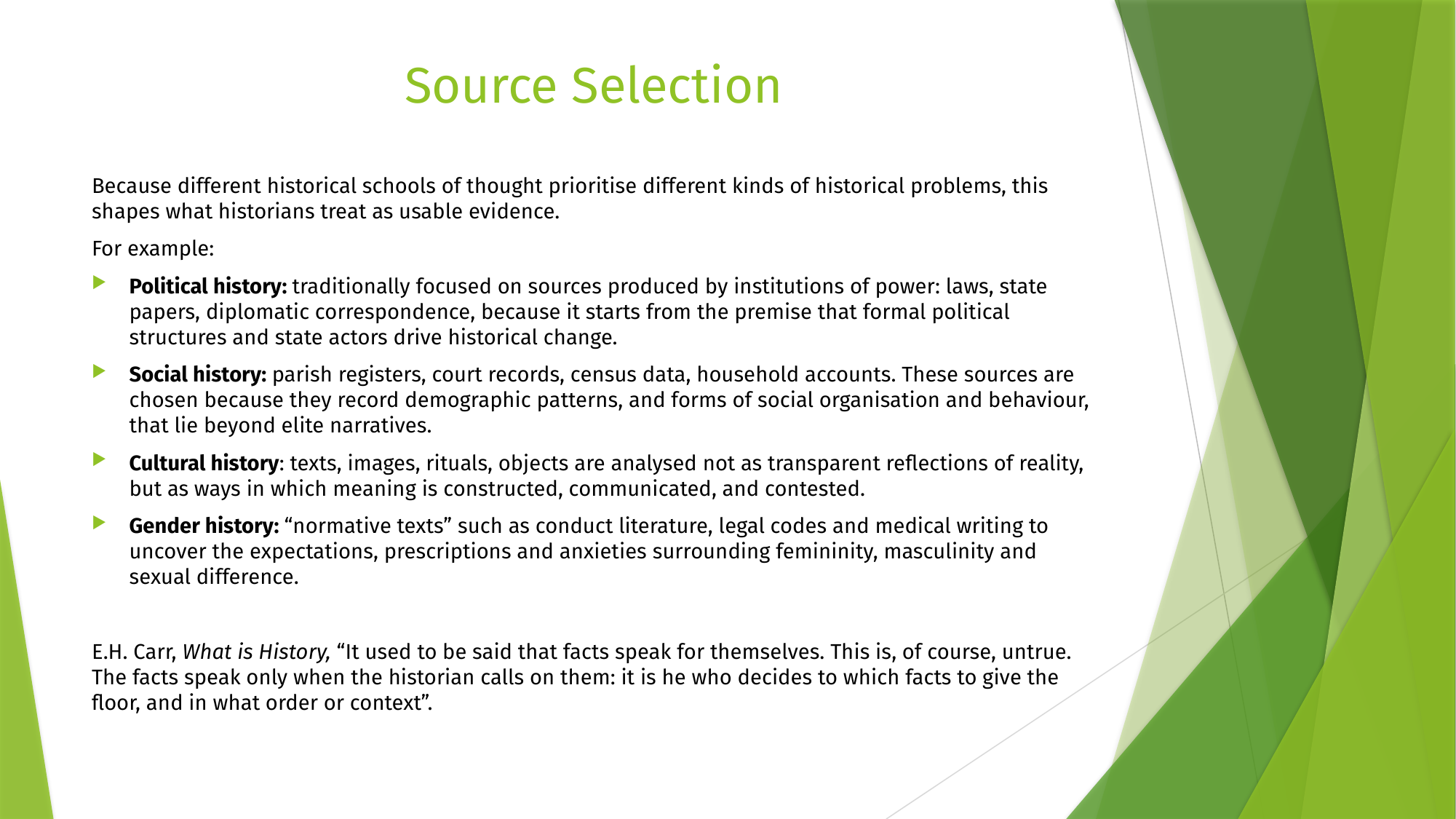

# Source Selection

Because different historical schools of thought prioritise different kinds of historical problems, this shapes what historians treat as usable evidence.
For example:
Political history: traditionally focused on sources produced by institutions of power: laws, state papers, diplomatic correspondence, because it starts from the premise that formal political structures and state actors drive historical change.
Social history: parish registers, court records, census data, household accounts. These sources are chosen because they record demographic patterns, and forms of social organisation and behaviour, that lie beyond elite narratives.
Cultural history: texts, images, rituals, objects are analysed not as transparent reflections of reality, but as ways in which meaning is constructed, communicated, and contested.
Gender history: “normative texts” such as conduct literature, legal codes and medical writing to uncover the expectations, prescriptions and anxieties surrounding femininity, masculinity and sexual difference.

E.H. Carr, What is History, “It used to be said that facts speak for themselves. This is, of course, untrue. The facts speak only when the historian calls on them: it is he who decides to which facts to give the floor, and in what order or context”.